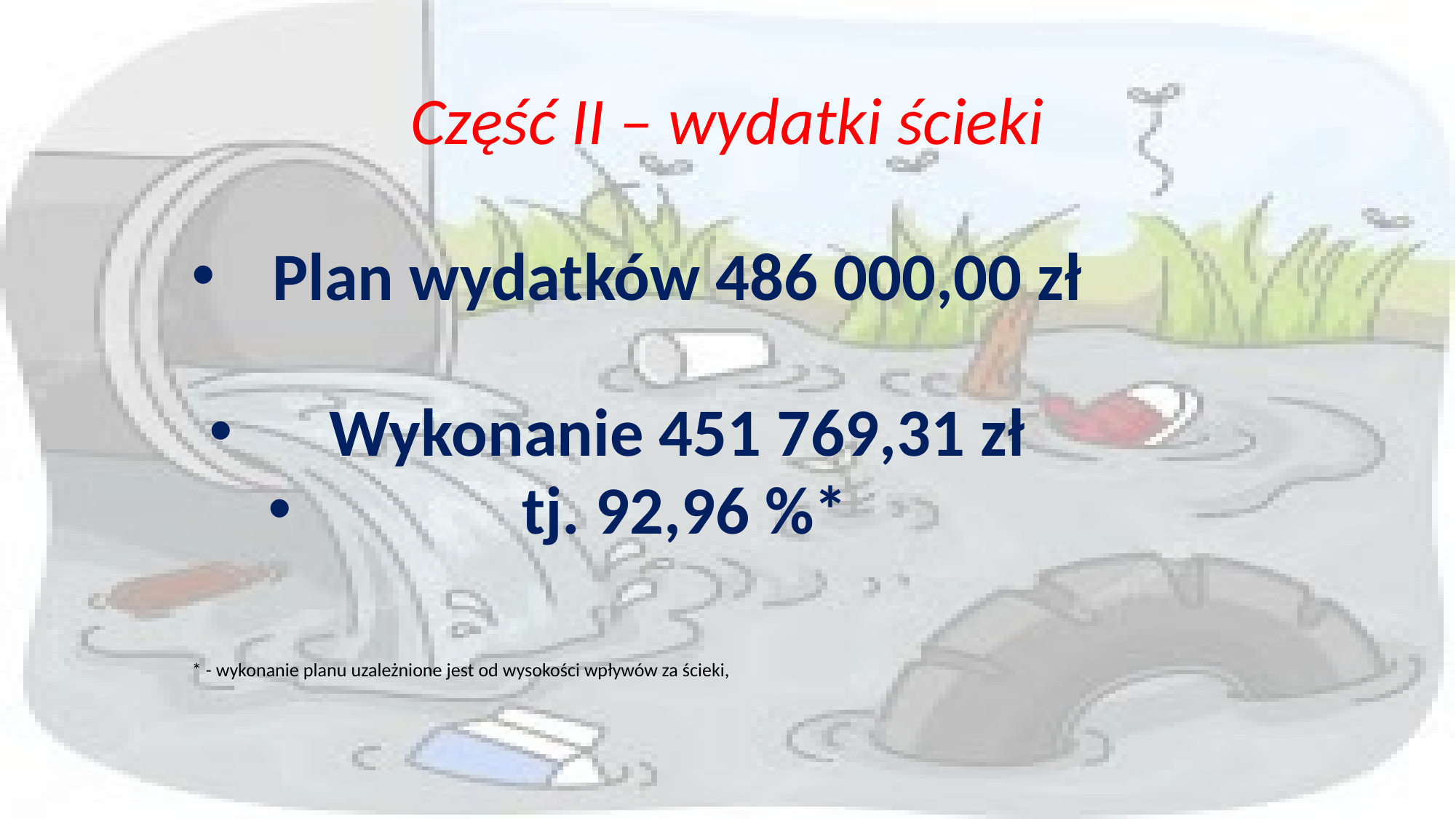

# Część II – wydatki ścieki

Plan wydatków 486 000,00 zł

Wykonanie 451 769,31 zł
 tj. 92,96 %*

* - wykonanie planu uzależnione jest od wysokości wpływów za ścieki,